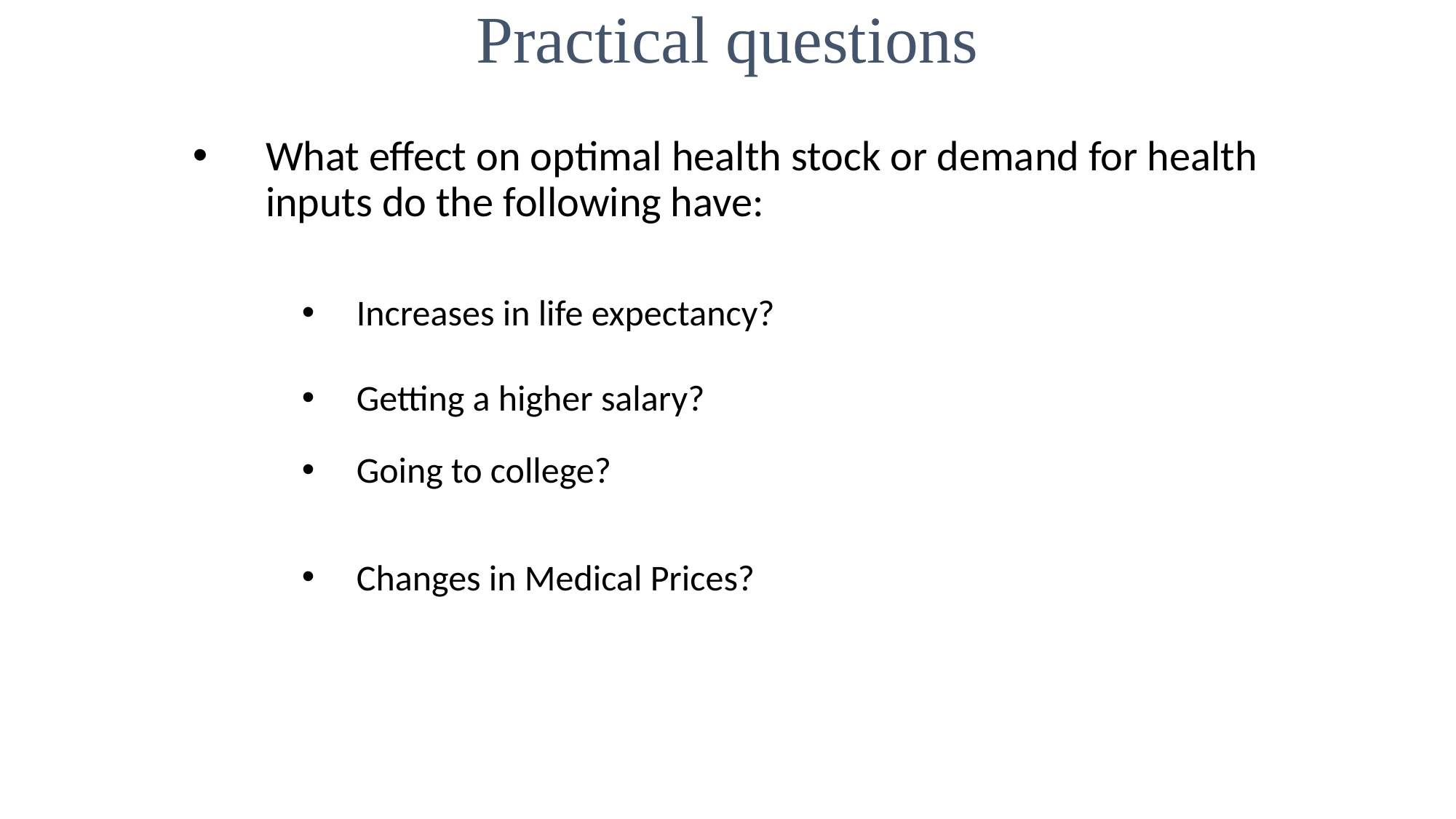

Practical questions

What effect on optimal health stock or demand for health inputs do the following have:

Increases in life expectancy?

Getting a higher salary?

Going to college?

Changes in Medical Prices?